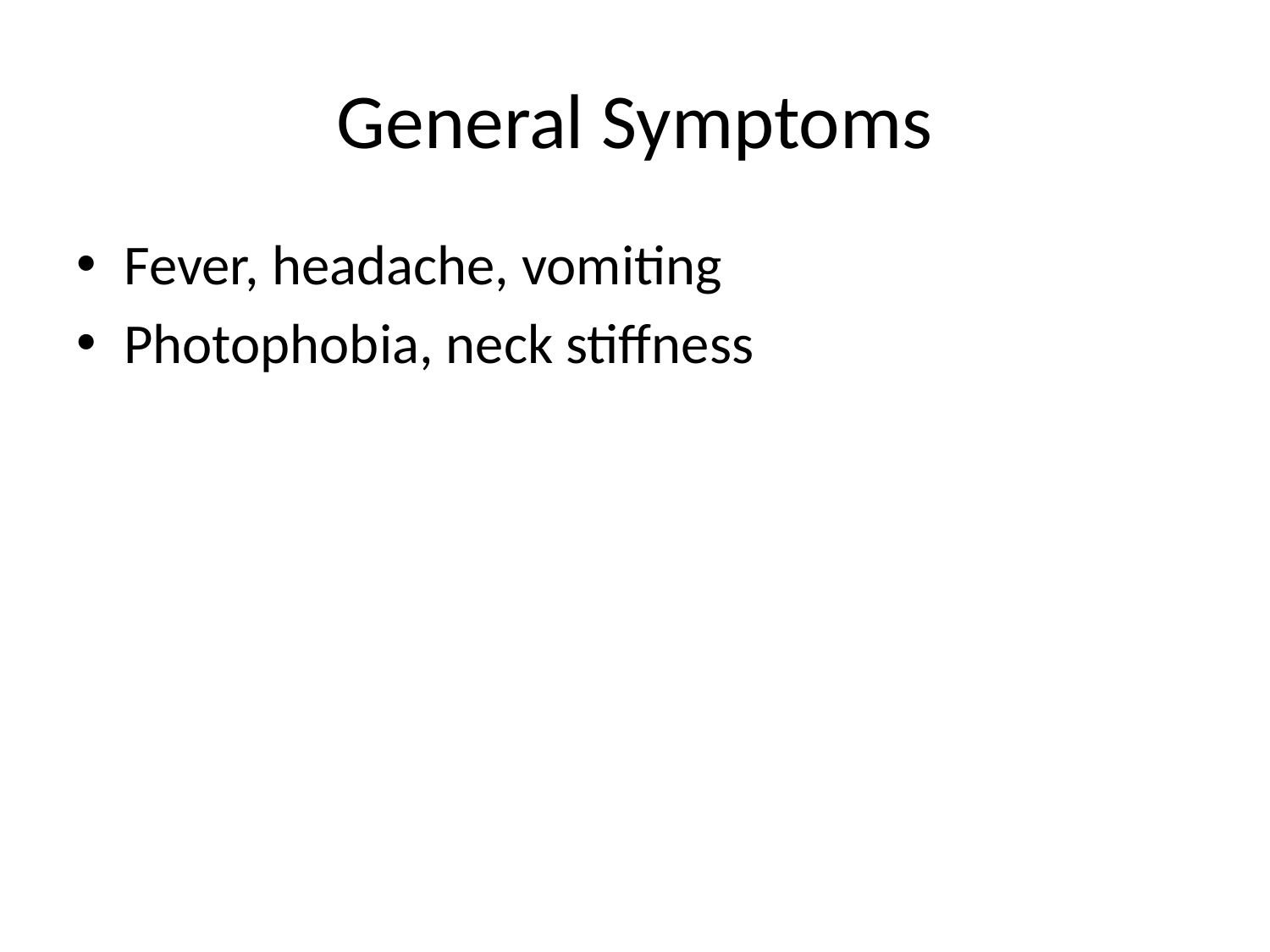

# General Symptoms
Fever, headache, vomiting
Photophobia, neck stiffness